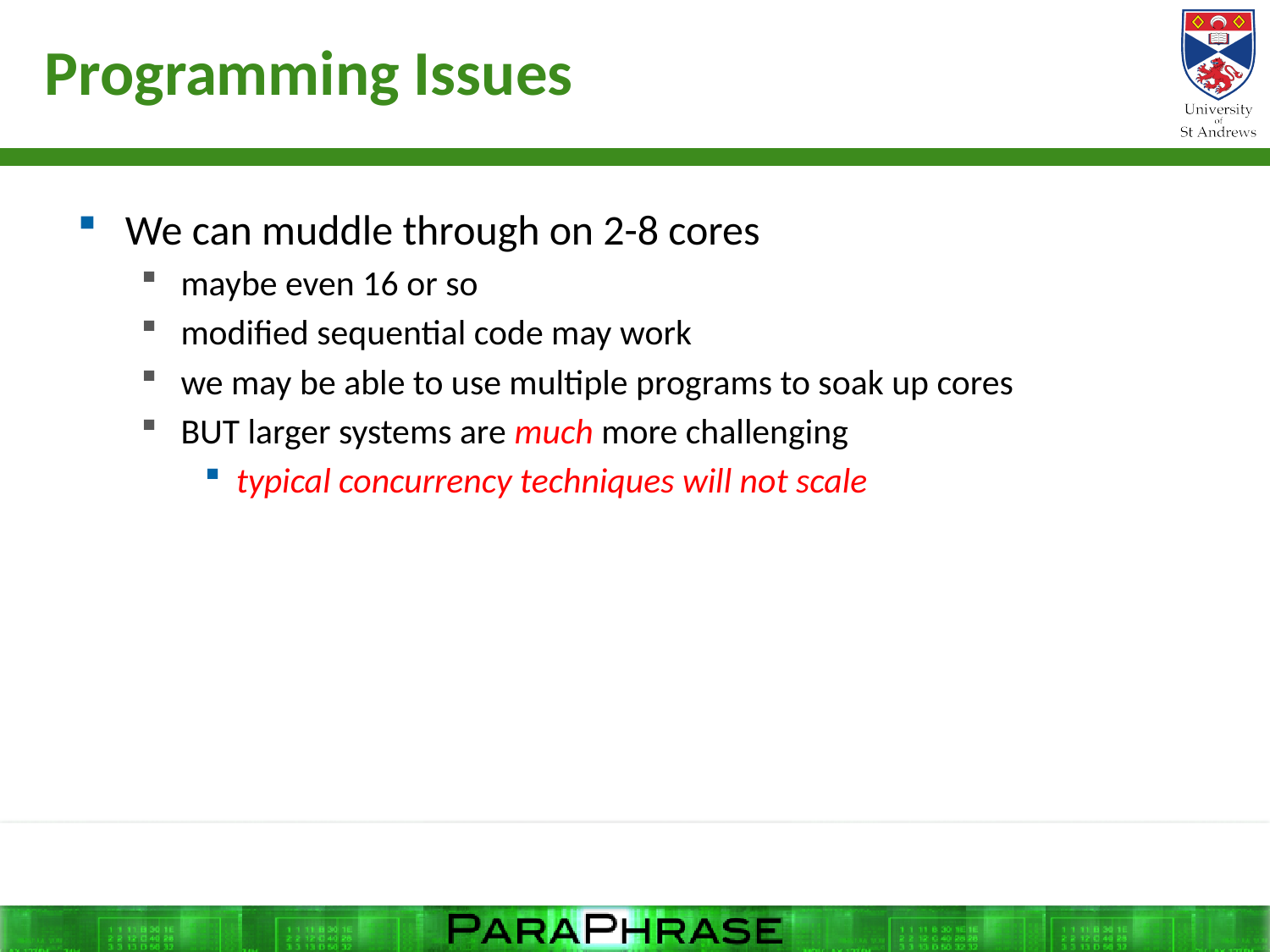

# Programming Issues
We can muddle through on 2-8 cores
maybe even 16 or so
modified sequential code may work
we may be able to use multiple programs to soak up cores
BUT larger systems are much more challenging
typical concurrency techniques will not scale